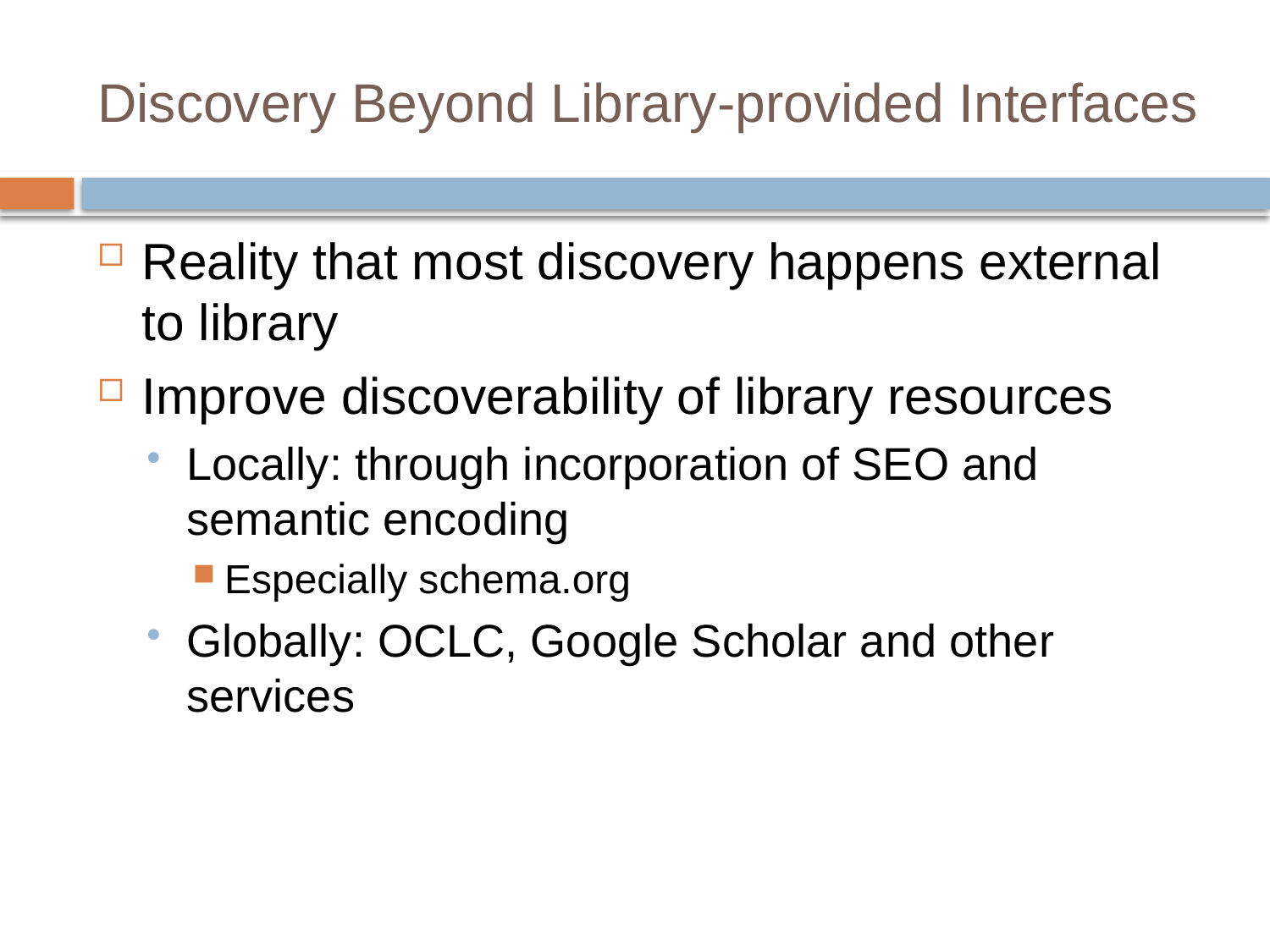

# Discovery Beyond Library-provided Interfaces
Reality that most discovery happens external to library
Improve discoverability of library resources
Locally: through incorporation of SEO and semantic encoding
Especially schema.org
Globally: OCLC, Google Scholar and other services